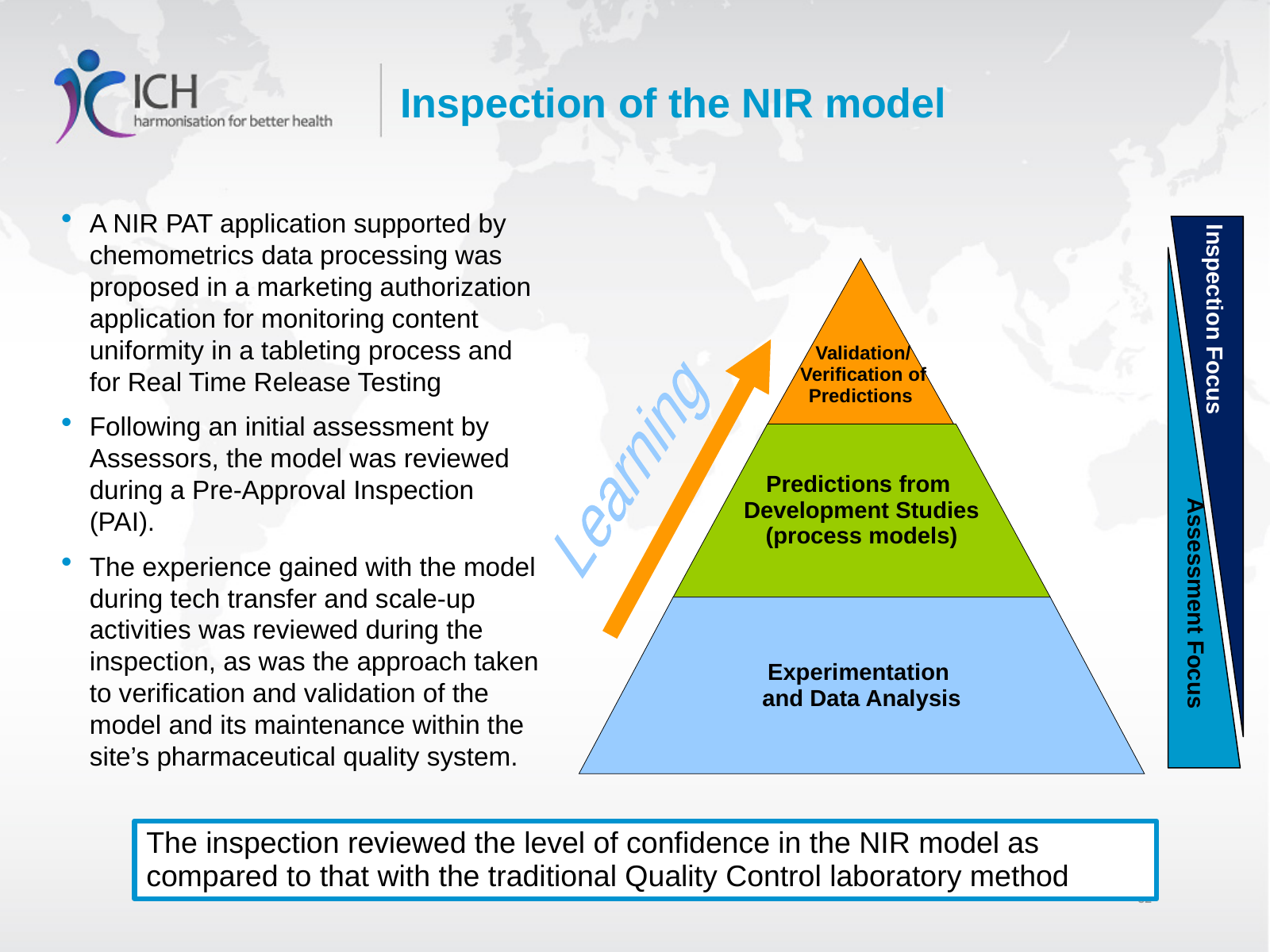

# Inspection of the NIR model
A NIR PAT application supported by chemometrics data processing was proposed in a marketing authorization application for monitoring content uniformity in a tableting process and for Real Time Release Testing
Following an initial assessment by Assessors, the model was reviewed during a Pre-Approval Inspection (PAI).
The experience gained with the model during tech transfer and scale-up activities was reviewed during the inspection, as was the approach taken to verification and validation of the model and its maintenance within the site’s pharmaceutical quality system.

 Validation/
 Verification of
Predictions

Learning
Predictions from
Development Studies
(process models)
Experimentation
and Data Analysis
Inspection Focus
Assessment Focus
The inspection reviewed the level of confidence in the NIR model as compared to that with the traditional Quality Control laboratory method